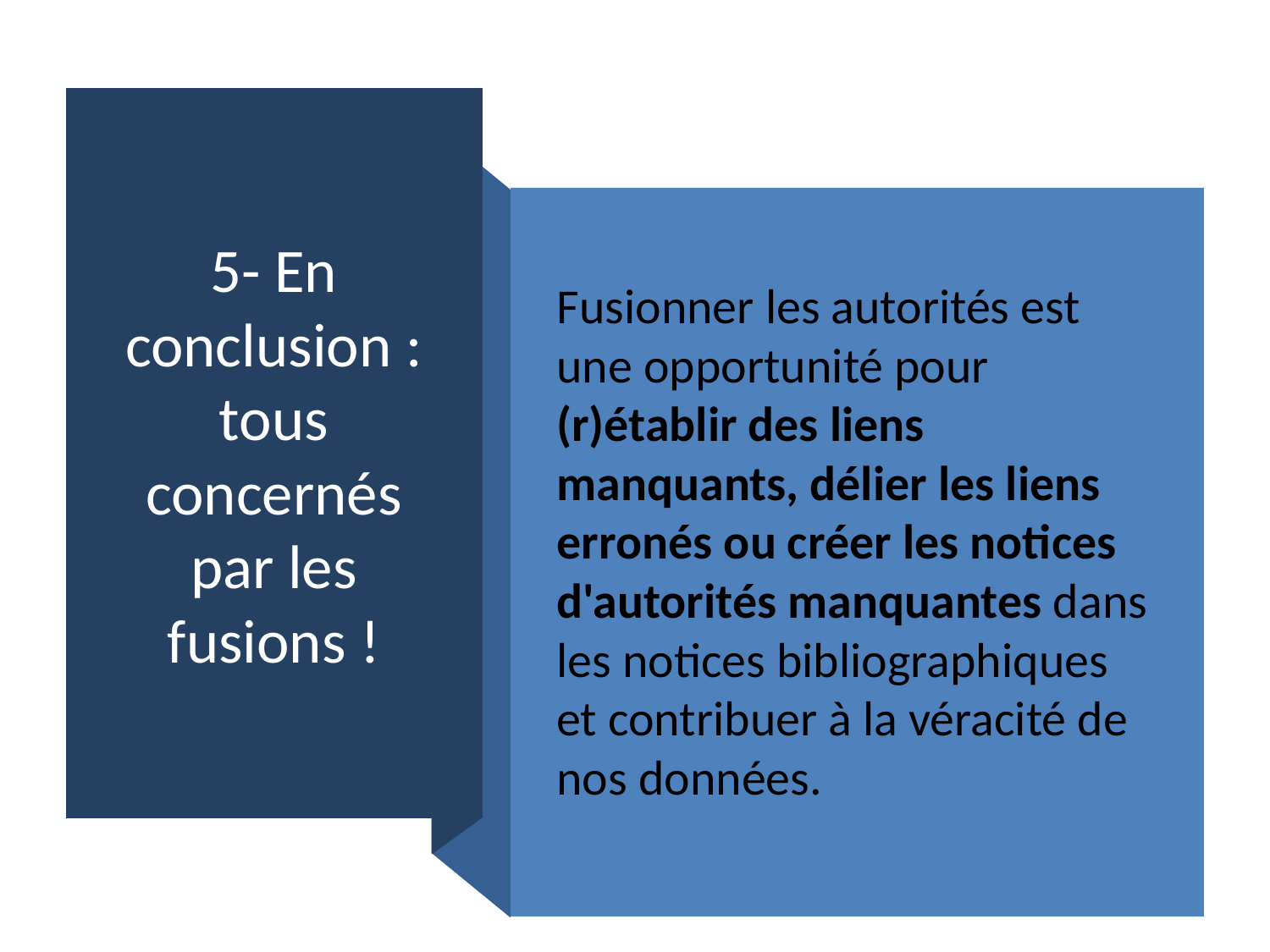

# 5- En conclusion : tous concernés par les fusions !

Fusionner les autorités est une opportunité pour (r)établir des liens manquants, délier les liens erronés ou créer les notices d'autorités manquantes dans les notices bibliographiques et contribuer à la véracité de nos données.